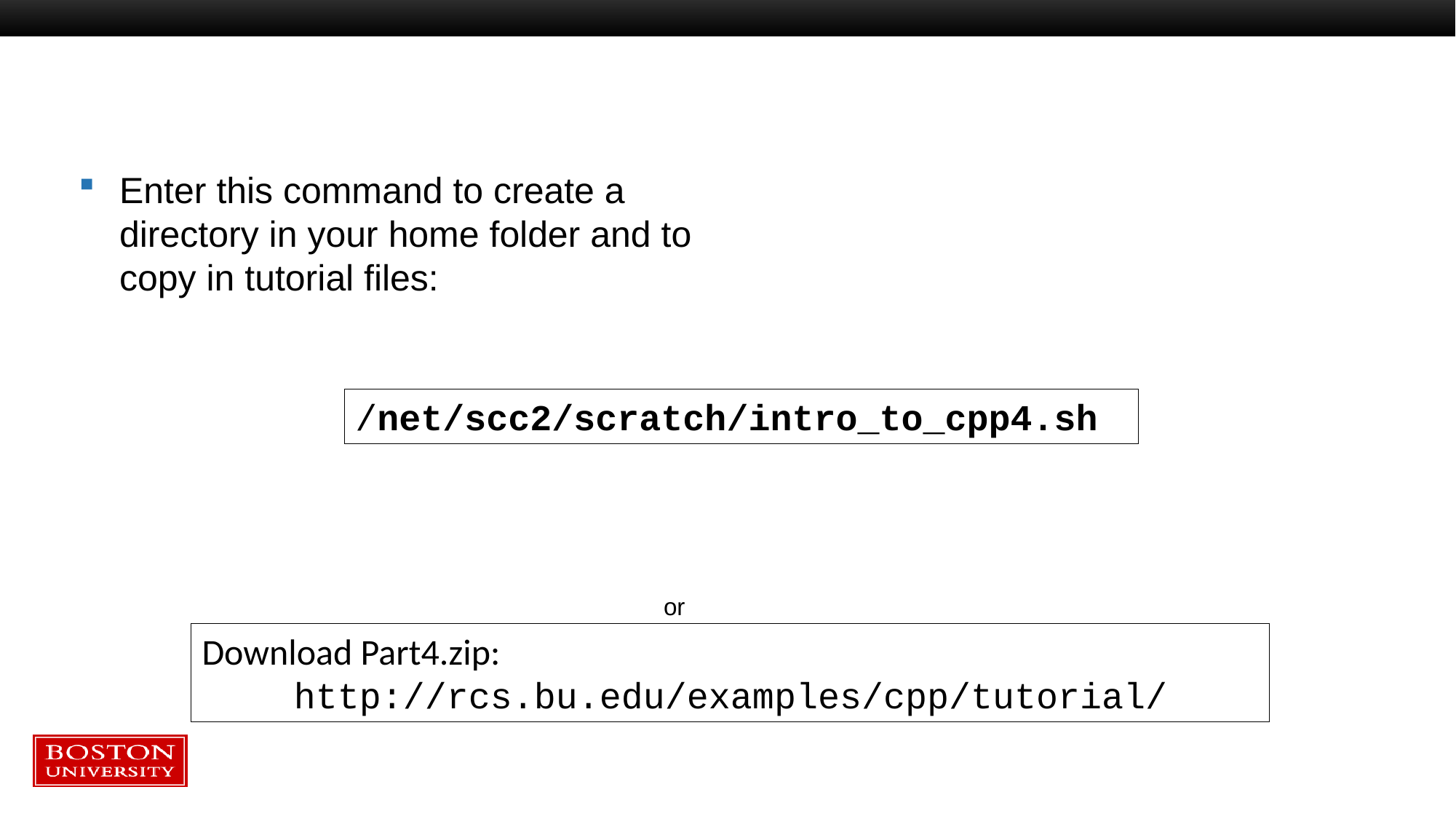

Enter this command to create a directory in your home folder and to copy in tutorial files:

/net/scc2/scratch/intro_to_cpp4.sh
or
Download Part4.zip:
http://rcs.bu.edu/examples/cpp/tutorial/